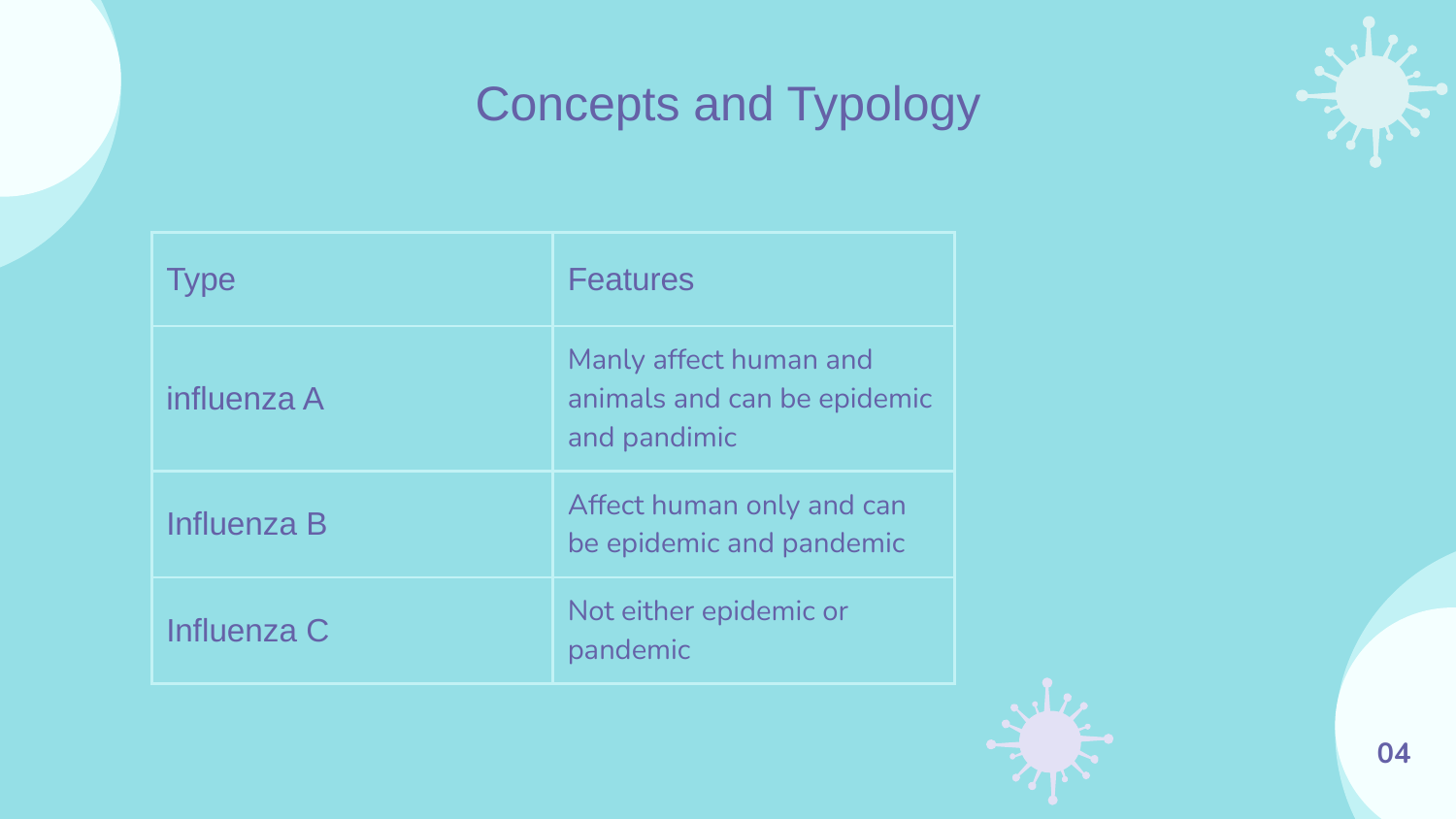

# Concepts and Typology
| Type | Features |
| --- | --- |
| influenza A | Manly affect human and animals and can be epidemic and pandimic |
| Influenza B | Affect human only and can be epidemic and pandemic |
| Influenza C | Not either epidemic or pandemic |
04